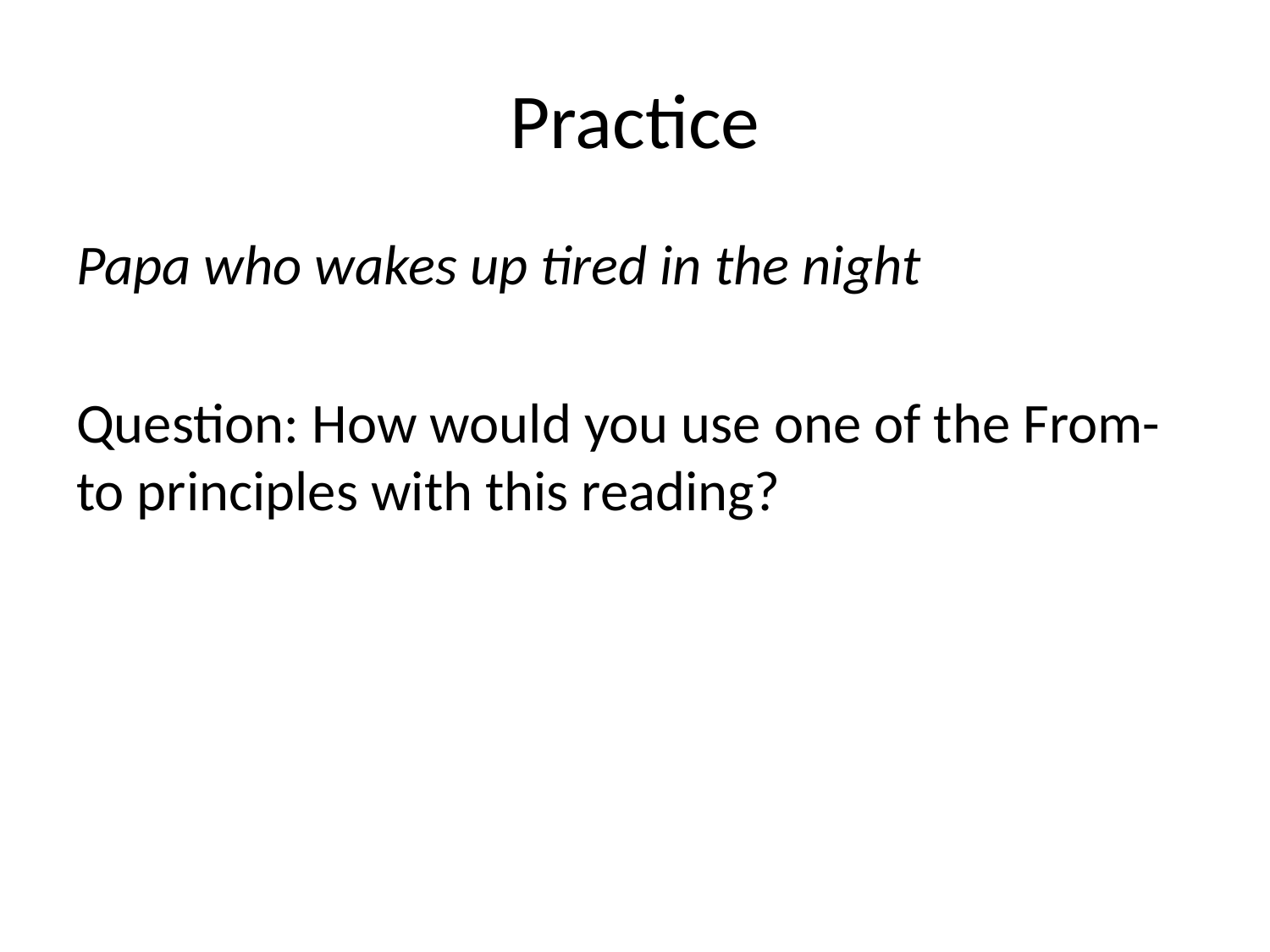

# Practice
Papa who wakes up tired in the night

Question: How would you use one of the From-to principles with this reading?